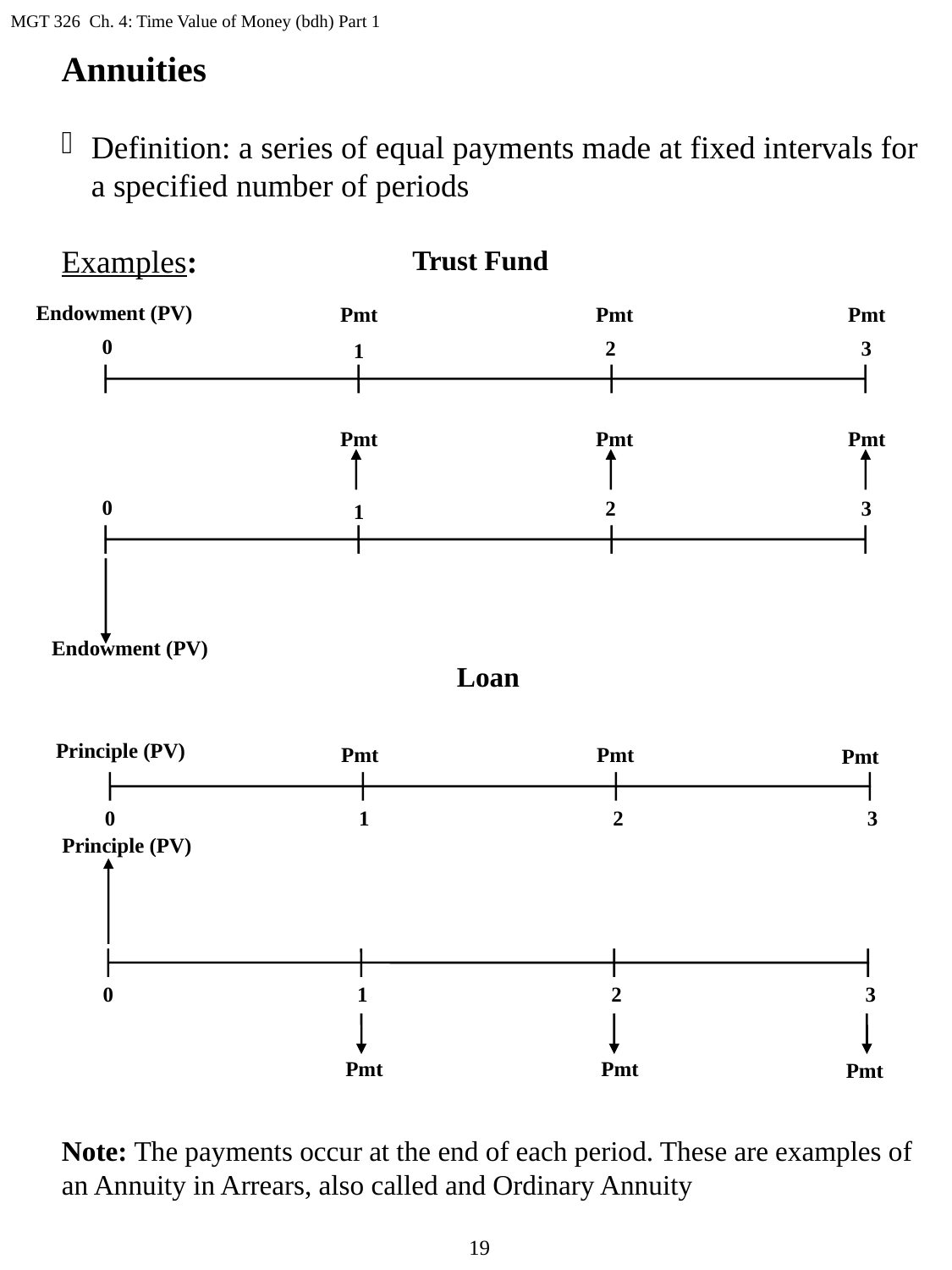

MGT 326  Ch. 4: Time Value of Money (bdh) Part 1
Annuities

Definition: a series of equal payments made at fixed intervals for a specified number of periods

Examples:
Trust Fund
Endowment (PV)
Pmt
Pmt
Pmt
0
2
3
1

Pmt
Pmt
Pmt

0
2
3
1

Endowment (PV)
Loan
Principle (PV)
Pmt
Pmt
Pmt

0
1
2
3
Principle (PV)

0
1
2
3

Pmt
Pmt
Pmt
Note: The payments occur at the end of each period. These are examples of
an Annuity in Arrears, also called and Ordinary Annuity
19